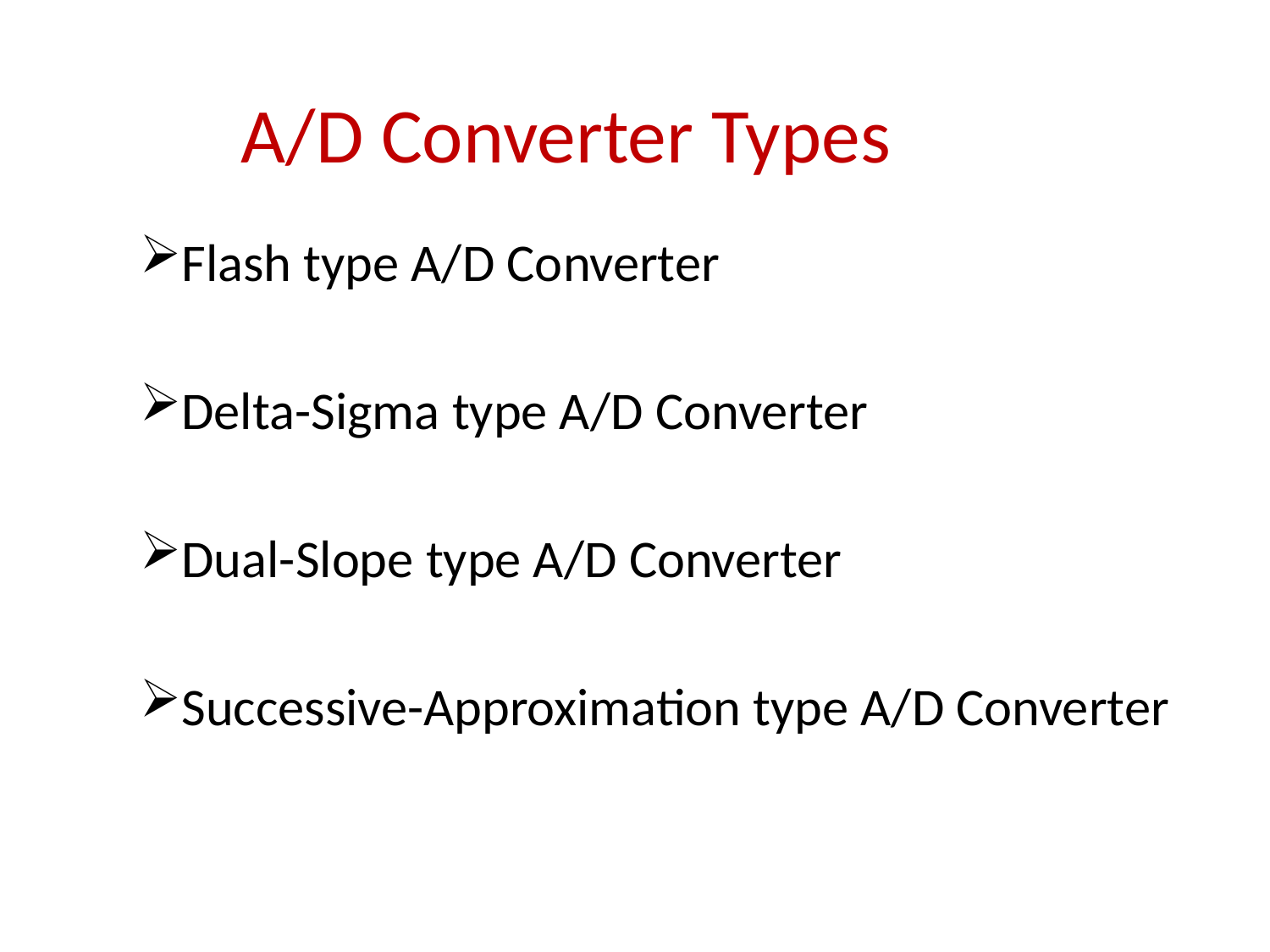

# A/D Converter Types
Flash type A/D Converter

Delta-Sigma type A/D Converter

Dual-Slope type A/D Converter

Successive-Approximation type A/D Converter